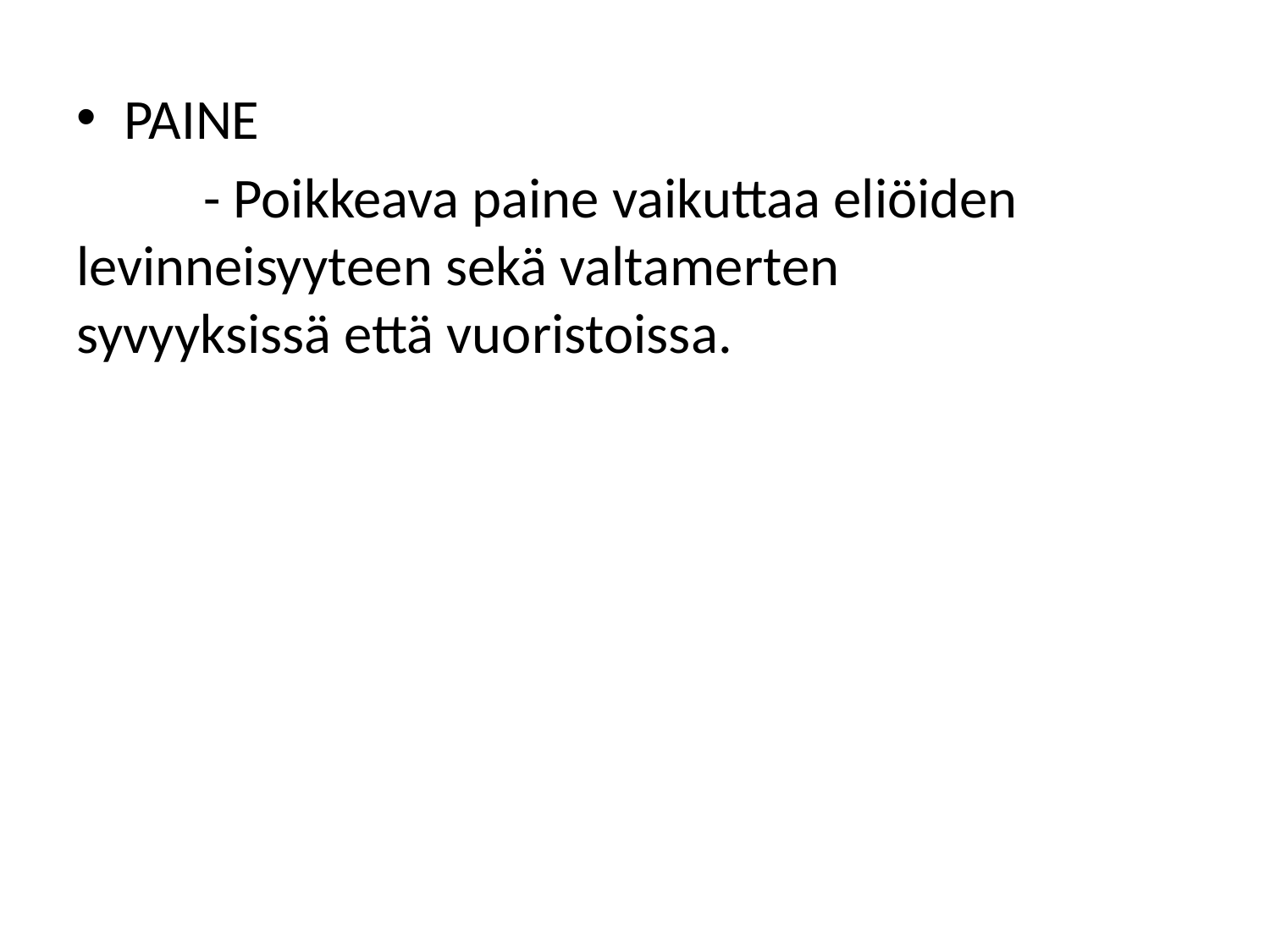

PAINE
	- Poikkeava paine vaikuttaa eliöiden 	levinneisyyteen sekä valtamerten 	syvyyksissä että vuoristoissa.